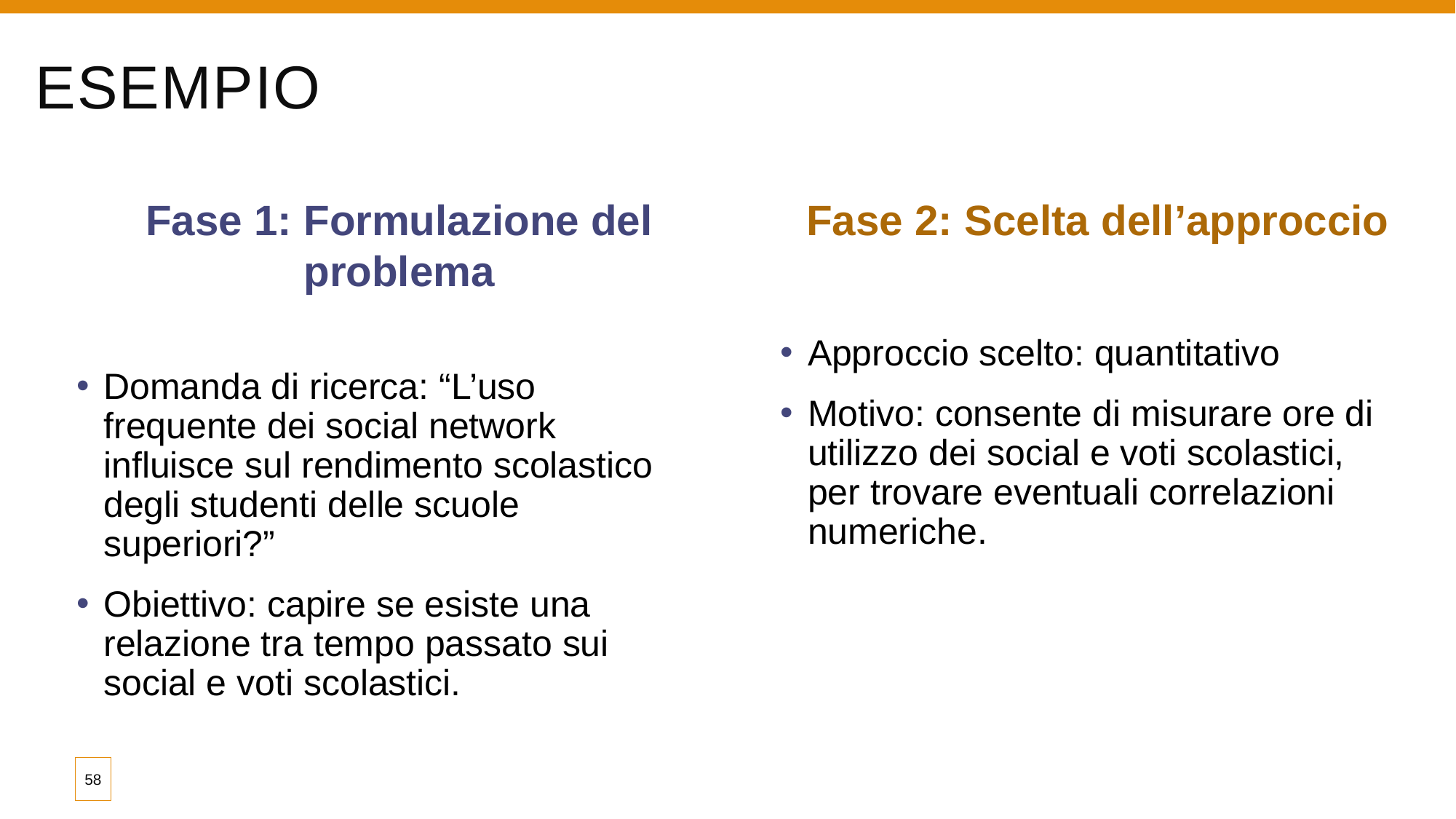

# Esempio
Fase 1: Formulazione del problema
Fase 2: Scelta dell’approccio
Approccio scelto: quantitativo
Motivo: consente di misurare ore di utilizzo dei social e voti scolastici, per trovare eventuali correlazioni numeriche.
Domanda di ricerca: “L’uso frequente dei social network influisce sul rendimento scolastico degli studenti delle scuole superiori?”
Obiettivo: capire se esiste una relazione tra tempo passato sui social e voti scolastici.
58